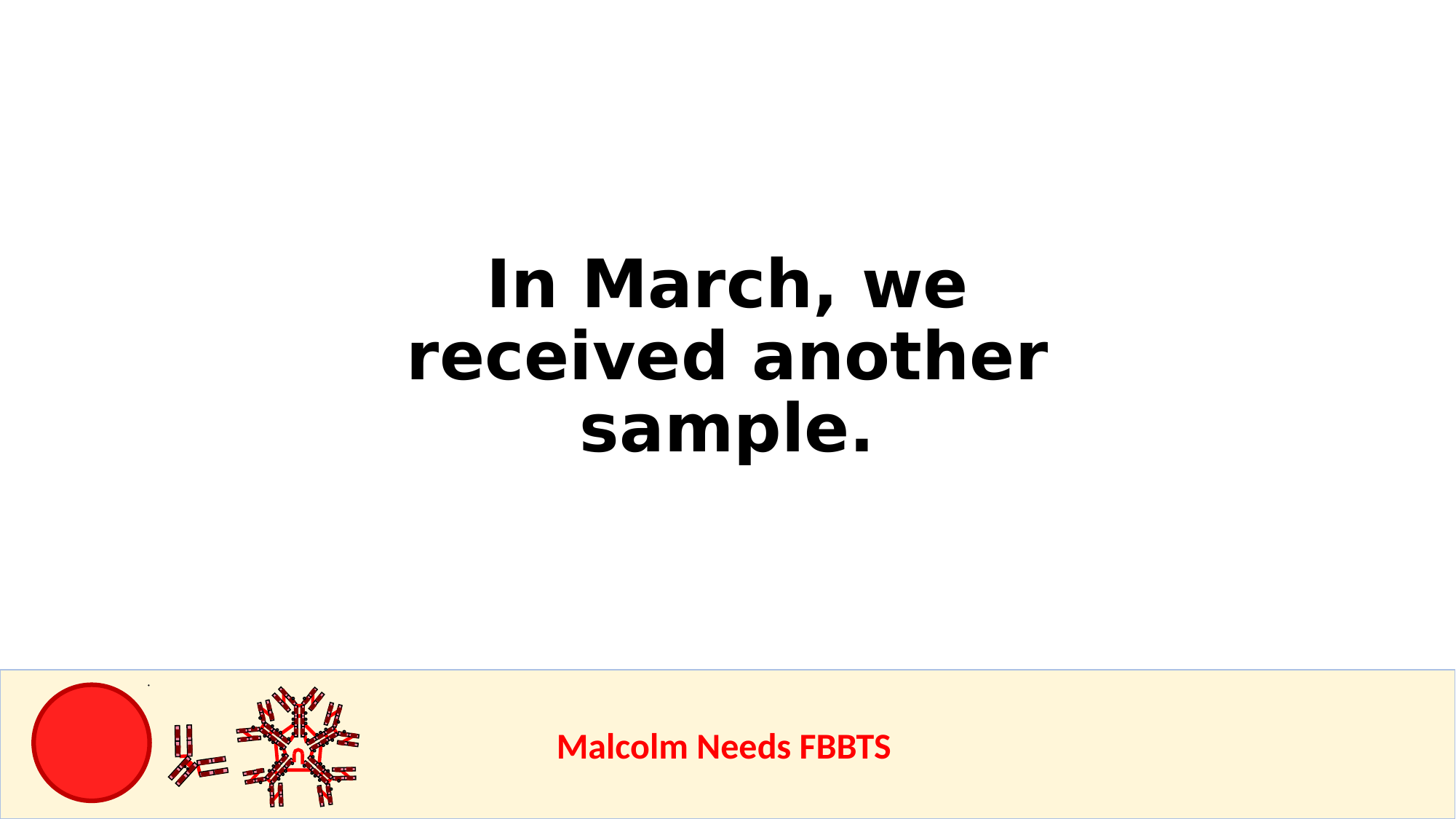

# In March, we received another sample.
					Malcolm Needs FBBTS